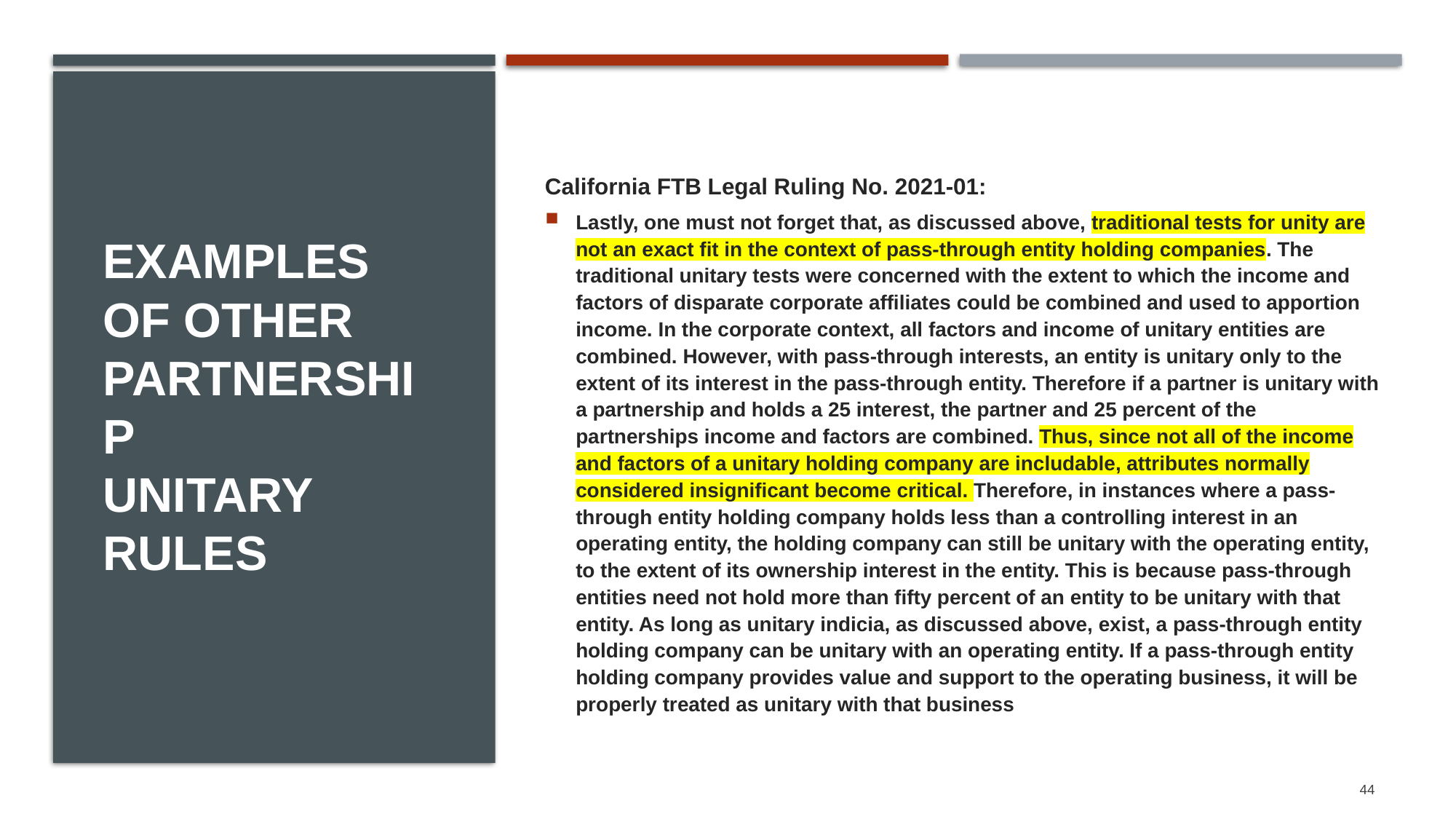

# Examples of Other Partnership Unitary Rules
California FTB Legal Ruling No. 2021-01:
Lastly, one must not forget that, as discussed above, traditional tests for unity are not an exact fit in the context of pass-through entity holding companies. The traditional unitary tests were concerned with the extent to which the income and factors of disparate corporate affiliates could be combined and used to apportion income. In the corporate context, all factors and income of unitary entities are combined. However, with pass-through interests, an entity is unitary only to the extent of its interest in the pass-through entity. Therefore if a partner is unitary with a partnership and holds a 25 interest, the partner and 25 percent of the partnerships income and factors are combined. Thus, since not all of the income and factors of a unitary holding company are includable, attributes normally considered insignificant become critical. Therefore, in instances where a pass-through entity holding company holds less than a controlling interest in an operating entity, the holding company can still be unitary with the operating entity, to the extent of its ownership interest in the entity. This is because pass-through entities need not hold more than fifty percent of an entity to be unitary with that entity. As long as unitary indicia, as discussed above, exist, a pass-through entity holding company can be unitary with an operating entity. If a pass-through entity holding company provides value and support to the operating business, it will be properly treated as unitary with that business
44